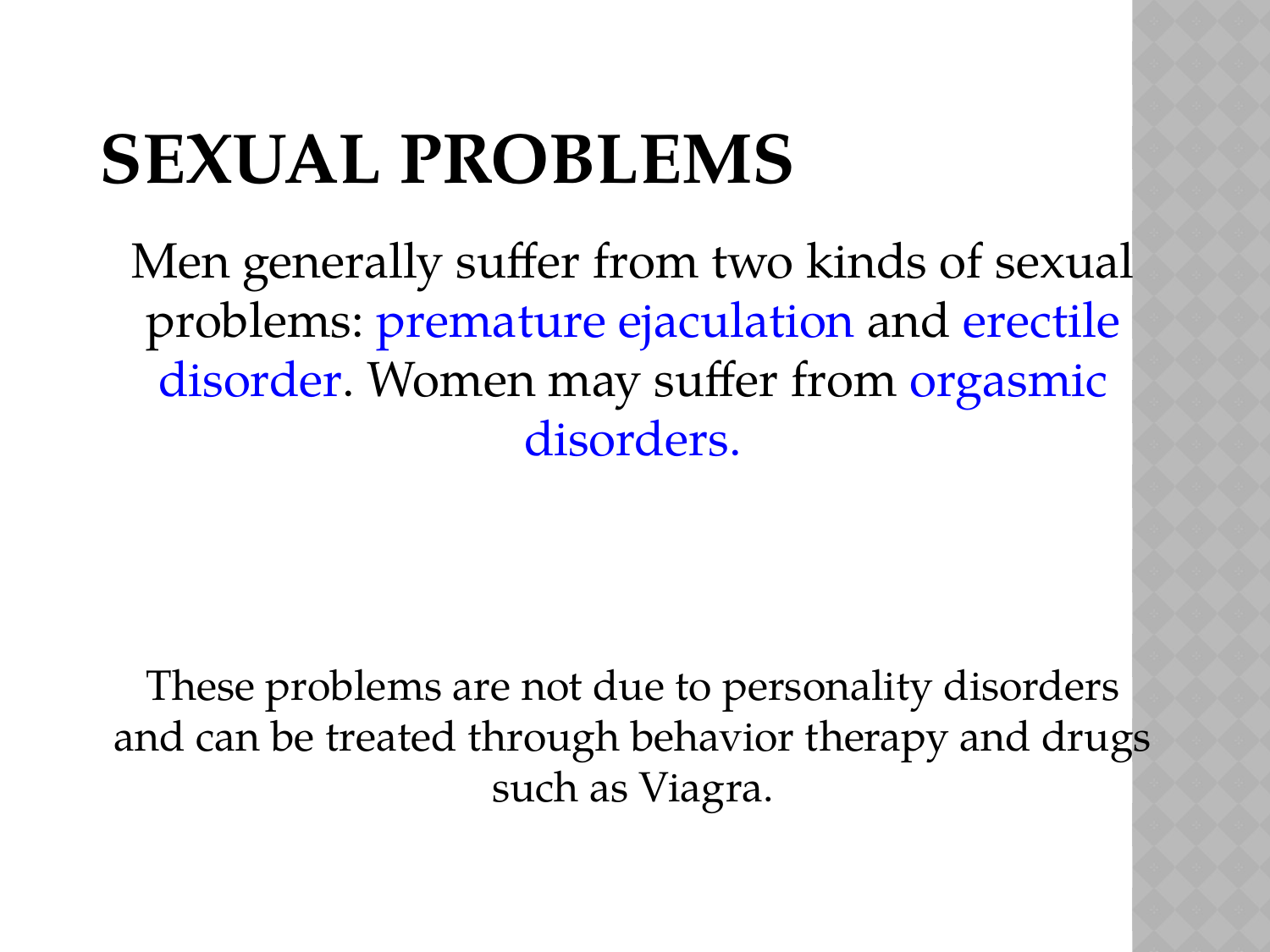

# Sexual Problems
Men generally suffer from two kinds of sexual problems: premature ejaculation and erectile disorder. Women may suffer from orgasmic disorders.
These problems are not due to personality disorders and can be treated through behavior therapy and drugs such as Viagra.